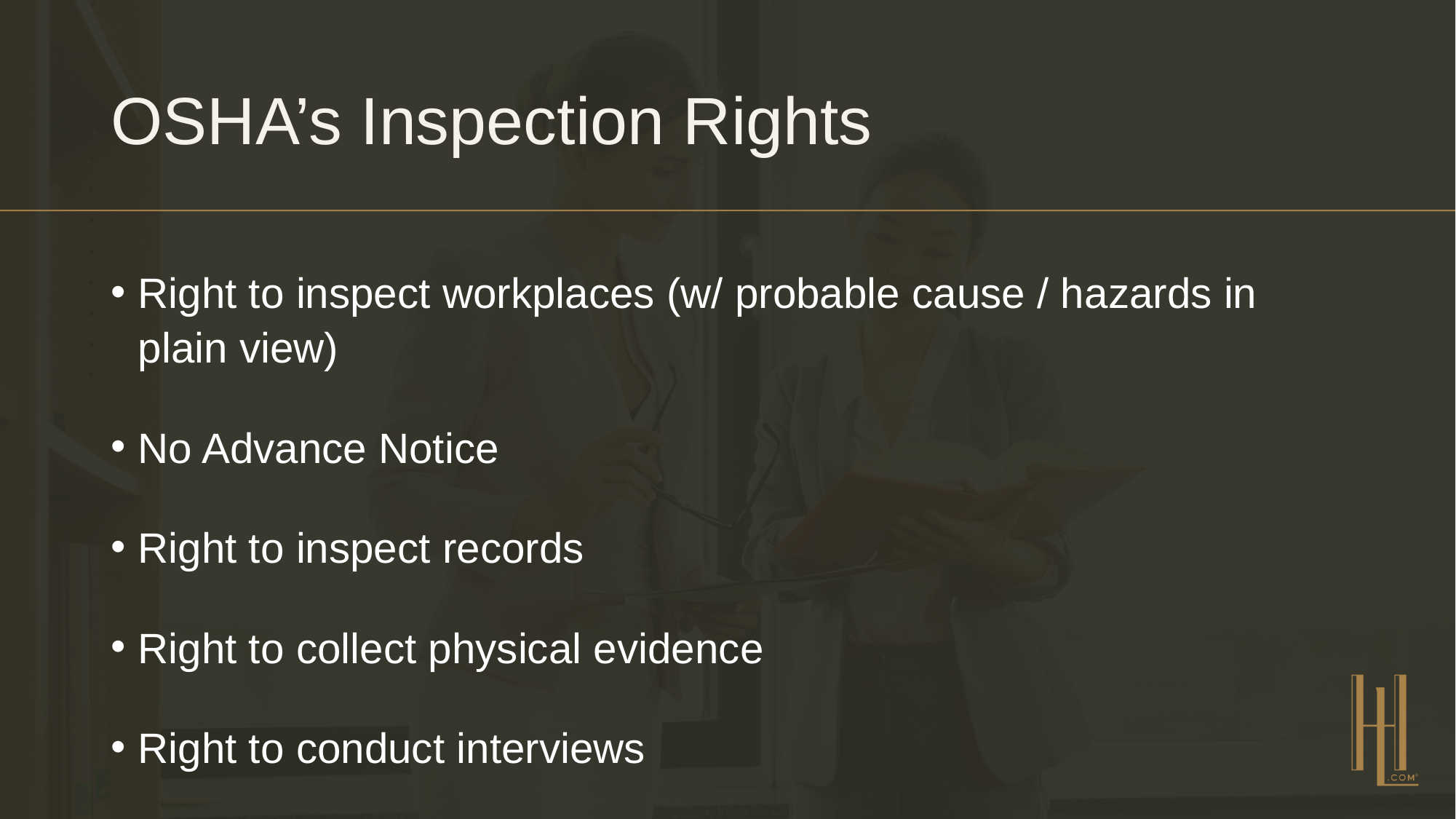

# OSHA’s Inspection Rights
Right to inspect workplaces (w/ probable cause / hazards in plain view)
No Advance Notice
Right to inspect records
Right to collect physical evidence
Right to conduct interviews